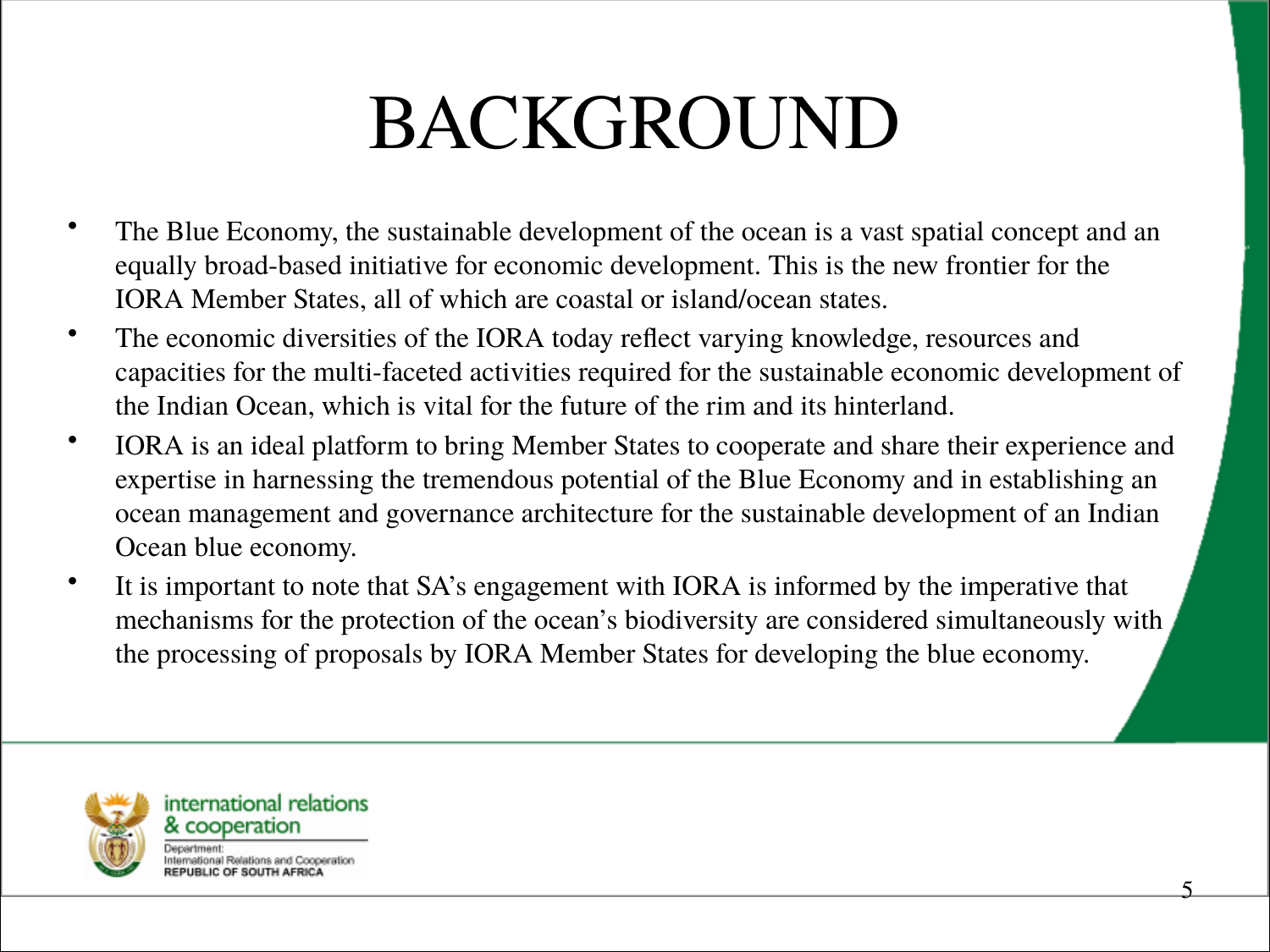

# BACKGROUND
The Blue Economy, the sustainable development of the ocean is a vast spatial concept and an equally broad-based initiative for economic development. This is the new frontier for the IORA Member States, all of which are coastal or island/ocean states.
The economic diversities of the IORA today reflect varying knowledge, resources and capacities for the multi-faceted activities required for the sustainable economic development of the Indian Ocean, which is vital for the future of the rim and its hinterland.
IORA is an ideal platform to bring Member States to cooperate and share their experience and expertise in harnessing the tremendous potential of the Blue Economy and in establishing an ocean management and governance architecture for the sustainable development of an Indian  Ocean blue economy.
It is important to note that SA’s engagement with IORA is informed by the imperative that mechanisms for the protection of the ocean’s biodiversity are considered simultaneously with the processing of proposals by IORA Member States for developing the blue economy.

5